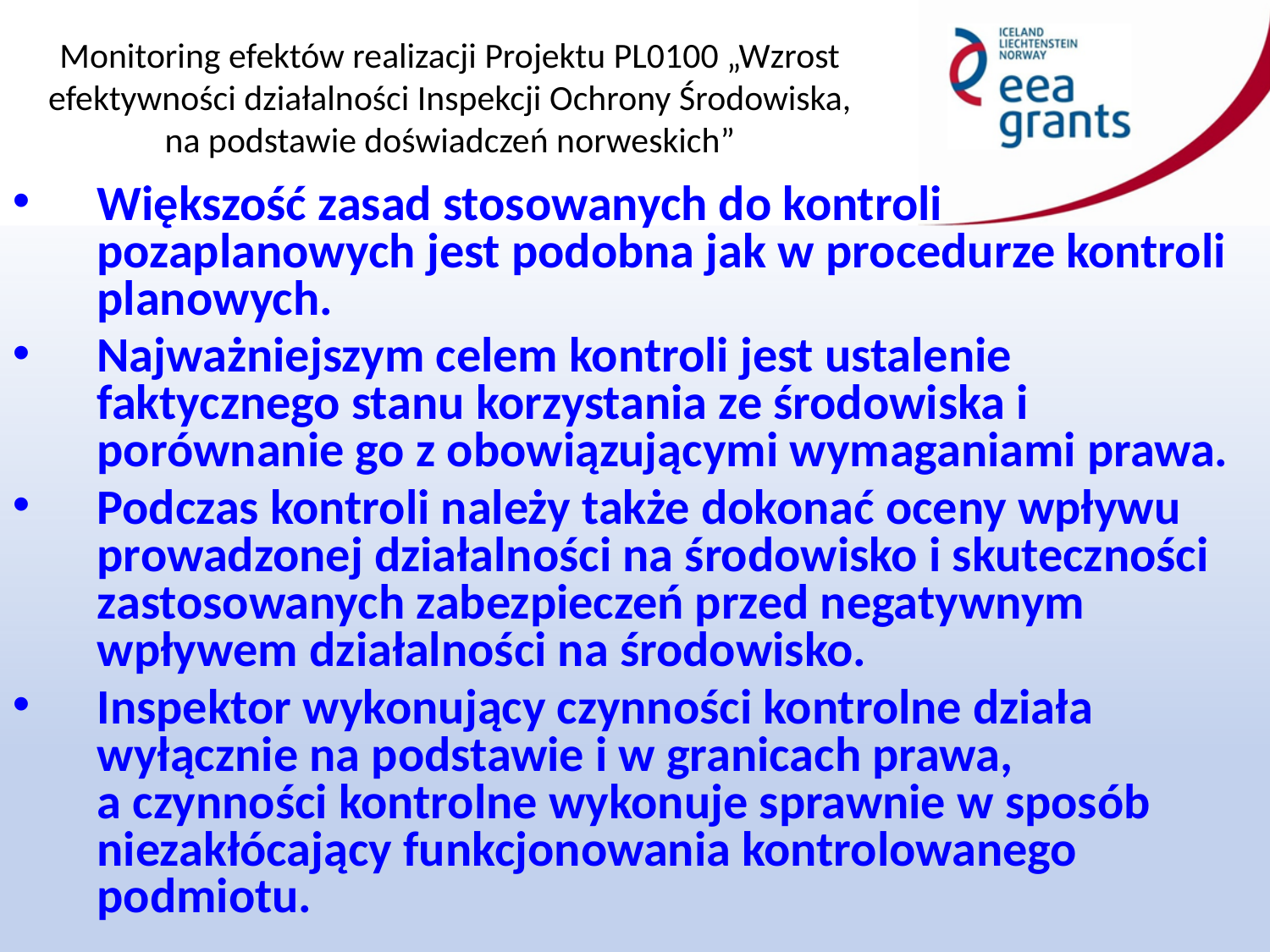

Większość zasad stosowanych do kontroli pozaplanowych jest podobna jak w procedurze kontroli planowych.
Najważniejszym celem kontroli jest ustalenie faktycznego stanu korzystania ze środowiska i porównanie go z obowiązującymi wymaganiami prawa.
Podczas kontroli należy także dokonać oceny wpływu prowadzonej działalności na środowisko i skuteczności zastosowanych zabezpieczeń przed negatywnym wpływem działalności na środowisko.
Inspektor wykonujący czynności kontrolne działa wyłącznie na podstawie i w granicach prawa,
a czynności kontrolne wykonuje sprawnie w sposób niezakłócający funkcjonowania kontrolowanego podmiotu.